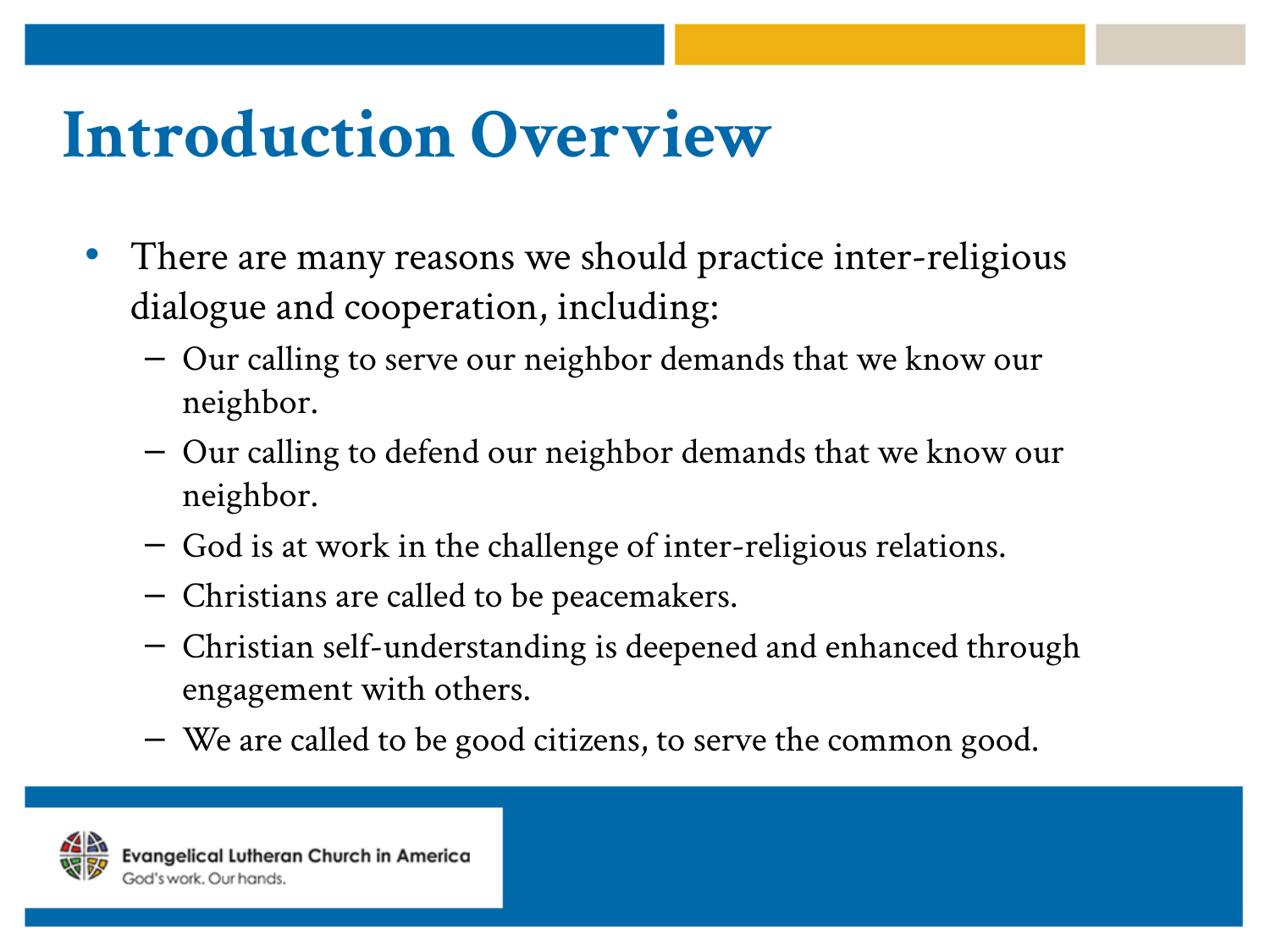

# Introduction Overview
There are many reasons we should practice inter-religious dialogue and cooperation, including:
Our calling to serve our neighbor demands that we know our neighbor.
Our calling to defend our neighbor demands that we know our neighbor.
God is at work in the challenge of inter-religious relations.
Christians are called to be peacemakers.
Christian self-understanding is deepened and enhanced through engagement with others.
We are called to be good citizens, to serve the common good.